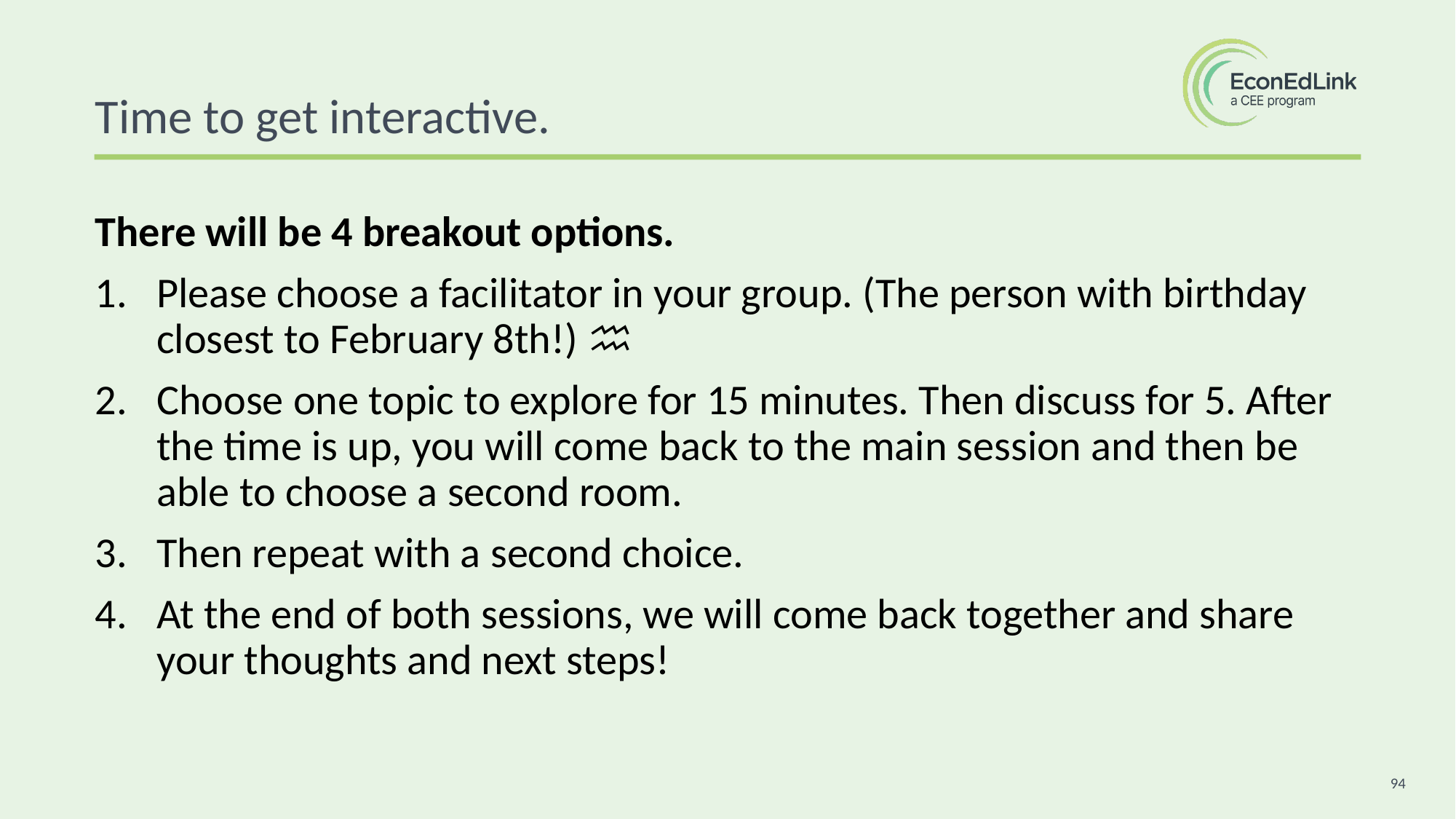

Time to get interactive.

There will be 4 breakout options.
Please choose a facilitator in your group. (The person with birthday closest to February 8th!) ♒
Choose one topic to explore for 15 minutes. Then discuss for 5. After the time is up, you will come back to the main session and then be able to choose a second room.
Then repeat with a second choice.
At the end of both sessions, we will come back together and share your thoughts and next steps!
94